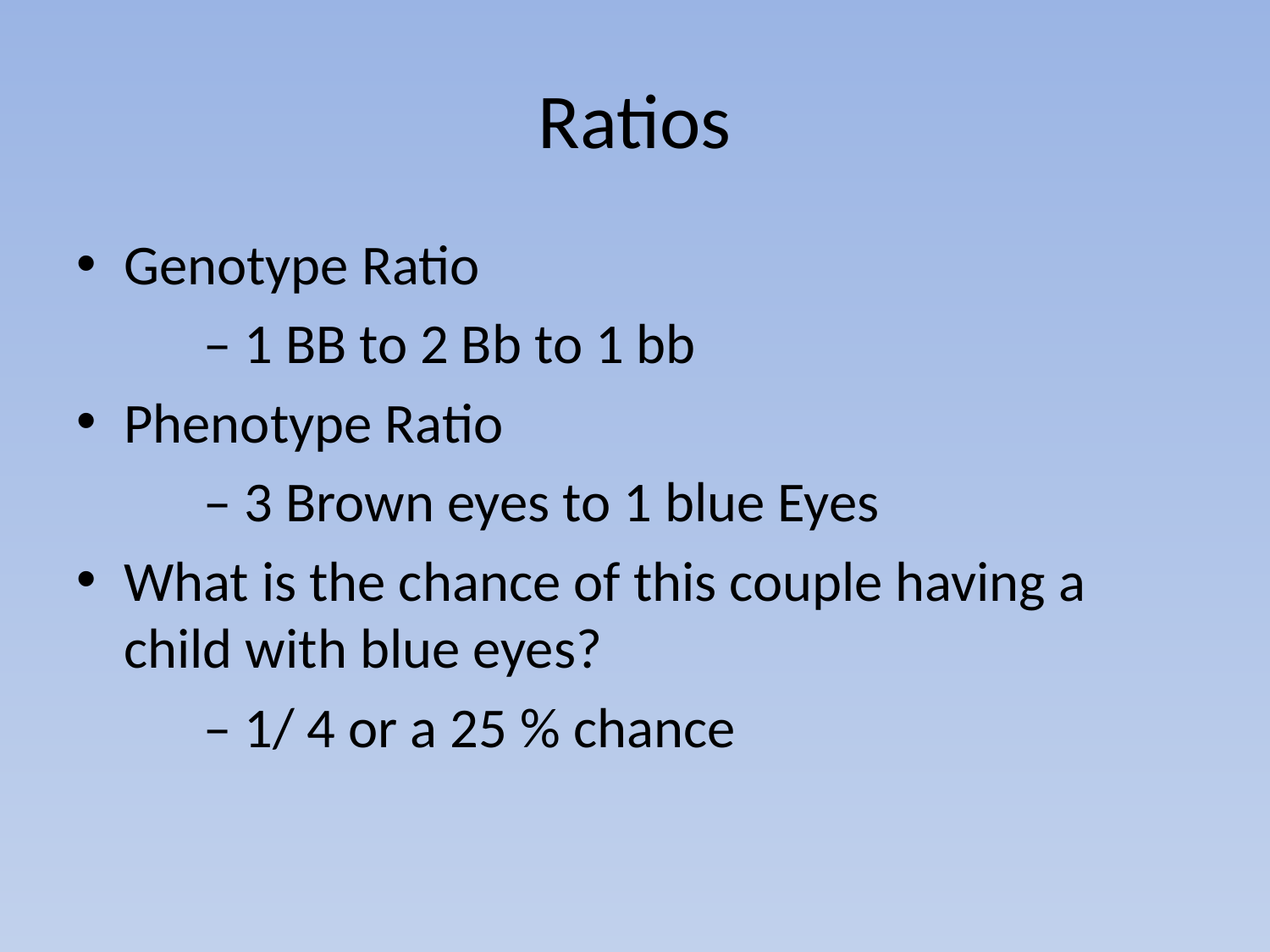

# Ratios
Genotype Ratio
	– 1 BB to 2 Bb to 1 bb
Phenotype Ratio
	– 3 Brown eyes to 1 blue Eyes
What is the chance of this couple having a child with blue eyes?
	– 1/ 4 or a 25 % chance